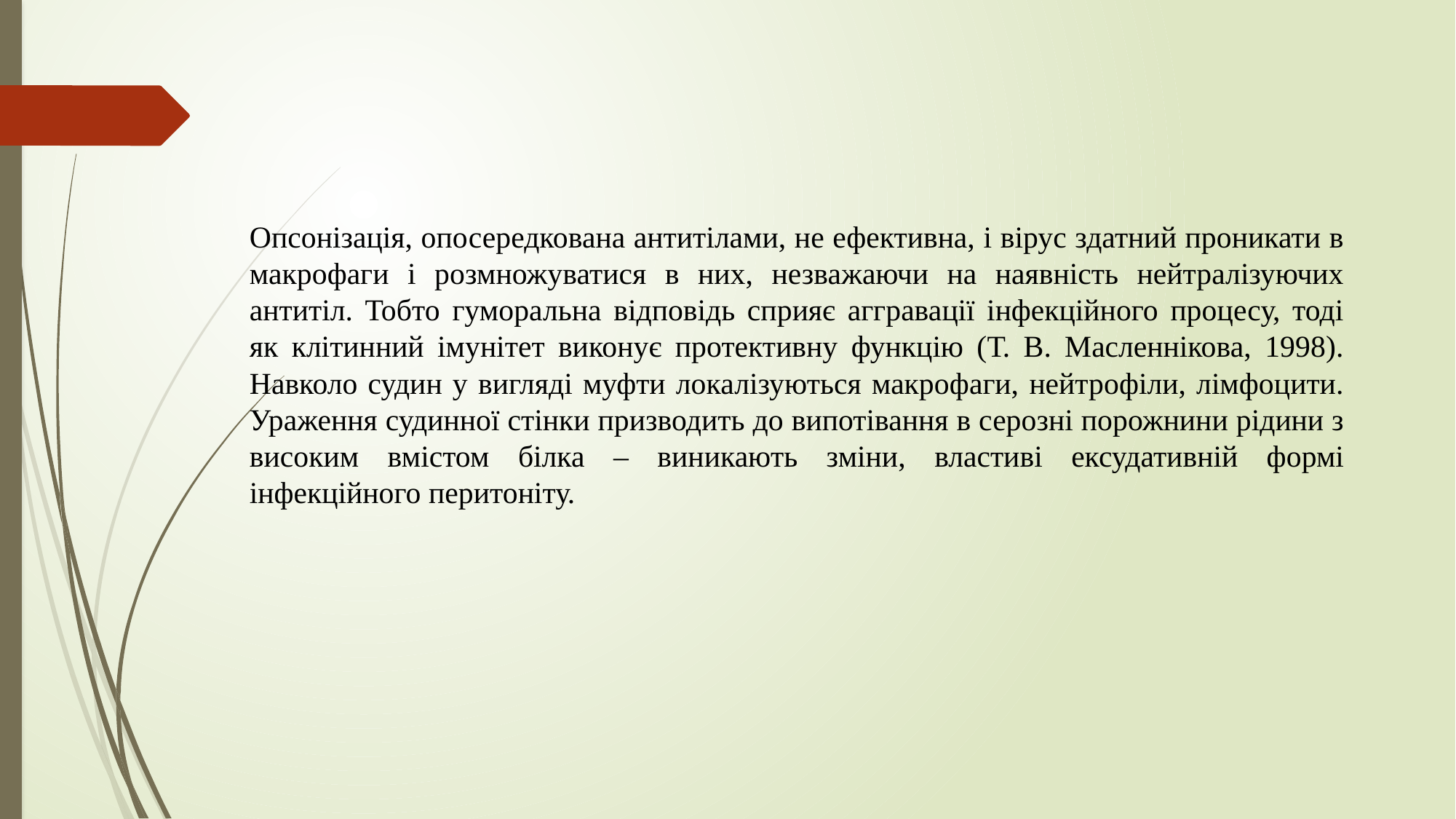

Опсонізація, опосередкована антитілами, не ефективна, і вірус здатний проникати в макрофаги і розмножуватися в них, незважаючи на наявність нейтралізуючих антитіл. Тобто гуморальна відповідь сприяє аггравації інфекційного процесу, тоді як клітинний імунітет виконує протективну функцію (Т. В. Масленнікова, 1998). Навколо судин у вигляді муфти локалізуються макрофаги, нейтрофіли, лімфоцити. Ураження судинної стінки призводить до випотівання в серозні порожнини рідини з високим вмістом білка – виникають зміни, властиві ексудативній формі інфекційного перитоніту.